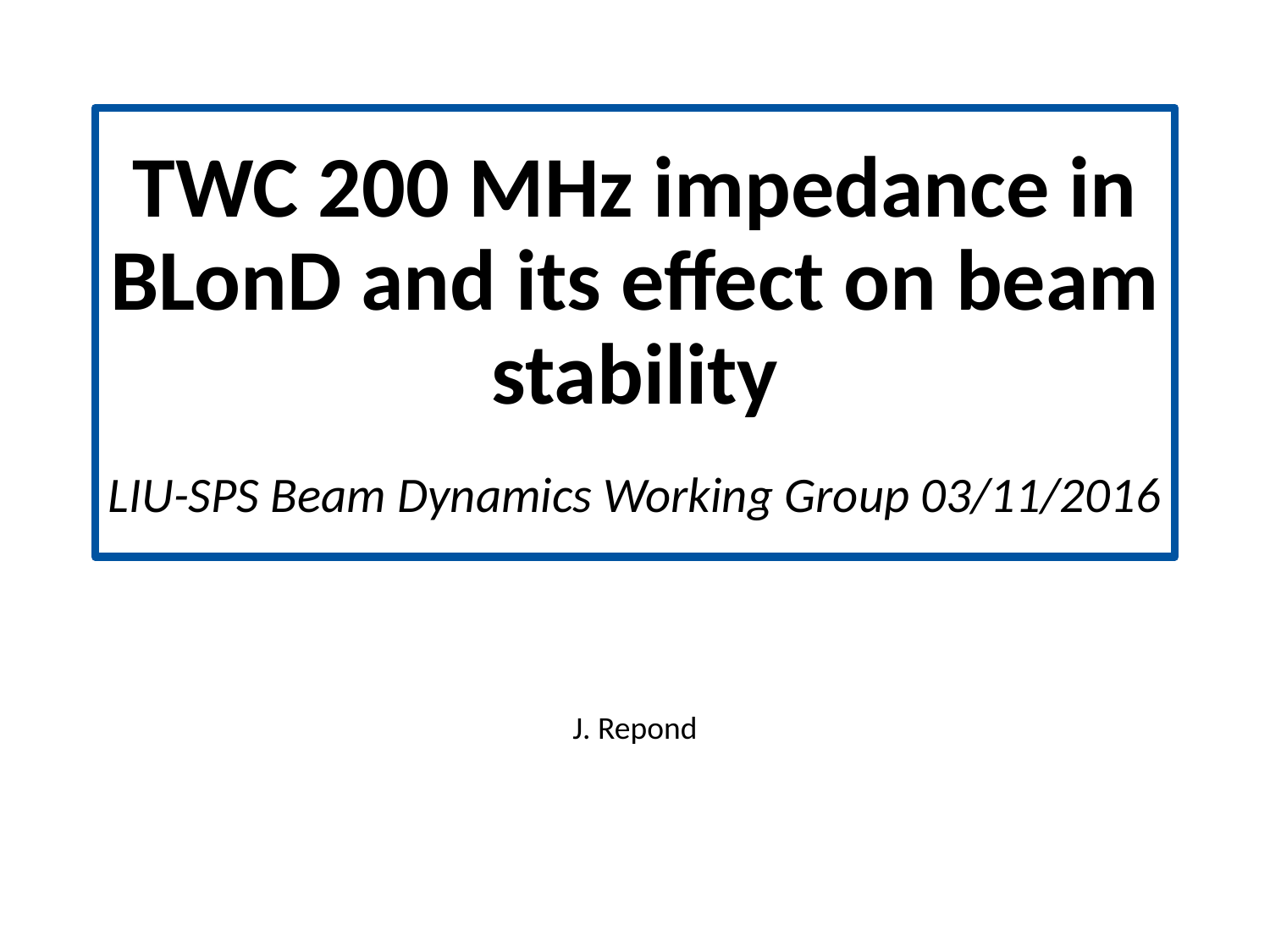

# TWC 200 MHz impedance in BLonD and its effect on beam stability s LIU-SPS Beam Dynamics Working Group 03/11/2016
J. Repond